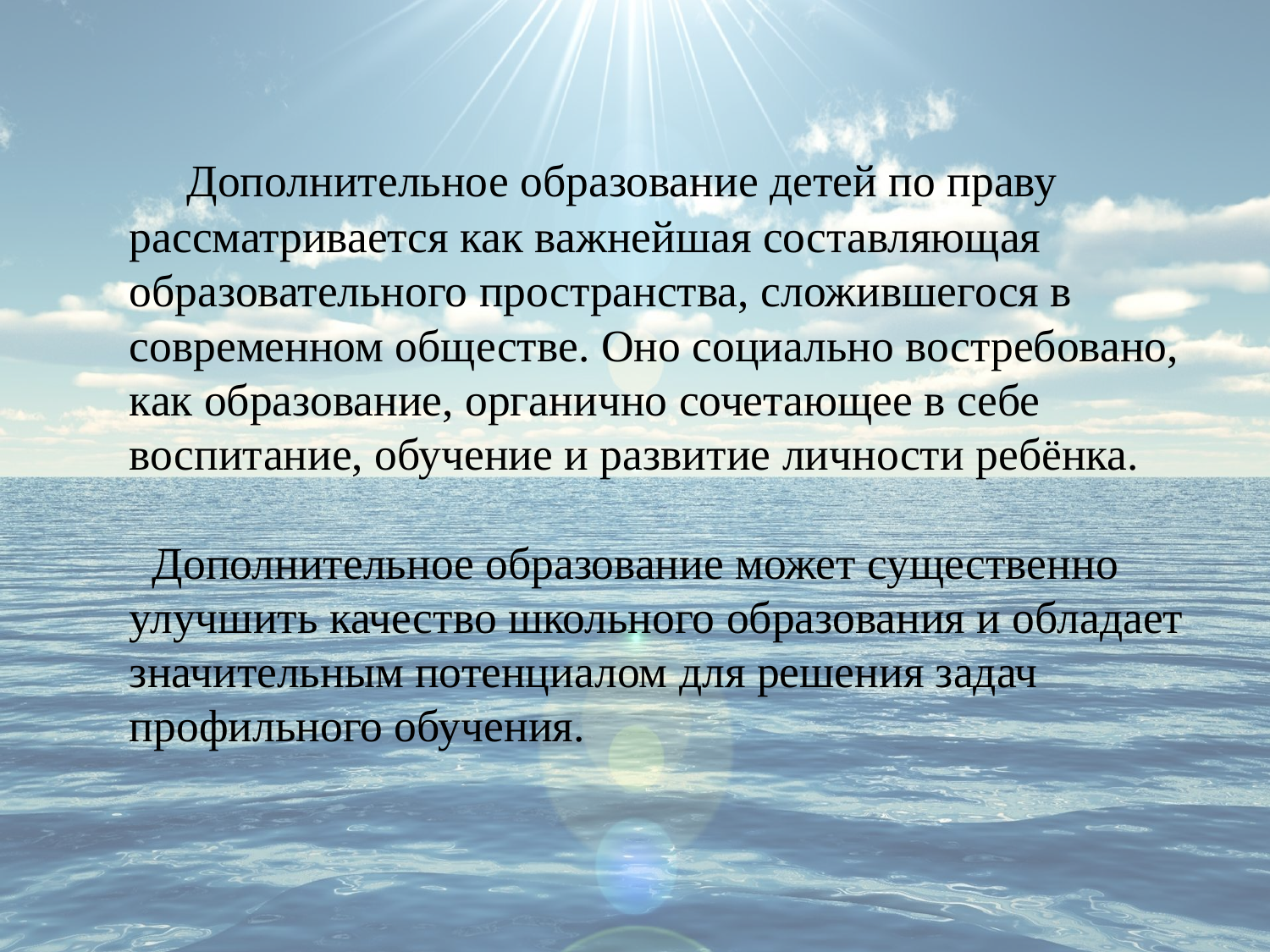

#
         Дополнительное образование детей по праву рассматривается как важнейшая составляющая образовательного пространства, сложившегося в современном обществе. Оно социально востребовано, как образование, органично сочетающее в себе воспитание, обучение и развитие личности ребёнка.
  Дополнительное образование может существенно улучшить качество школьного образования и обладает значительным потенциалом для решения задач профильного обучения.